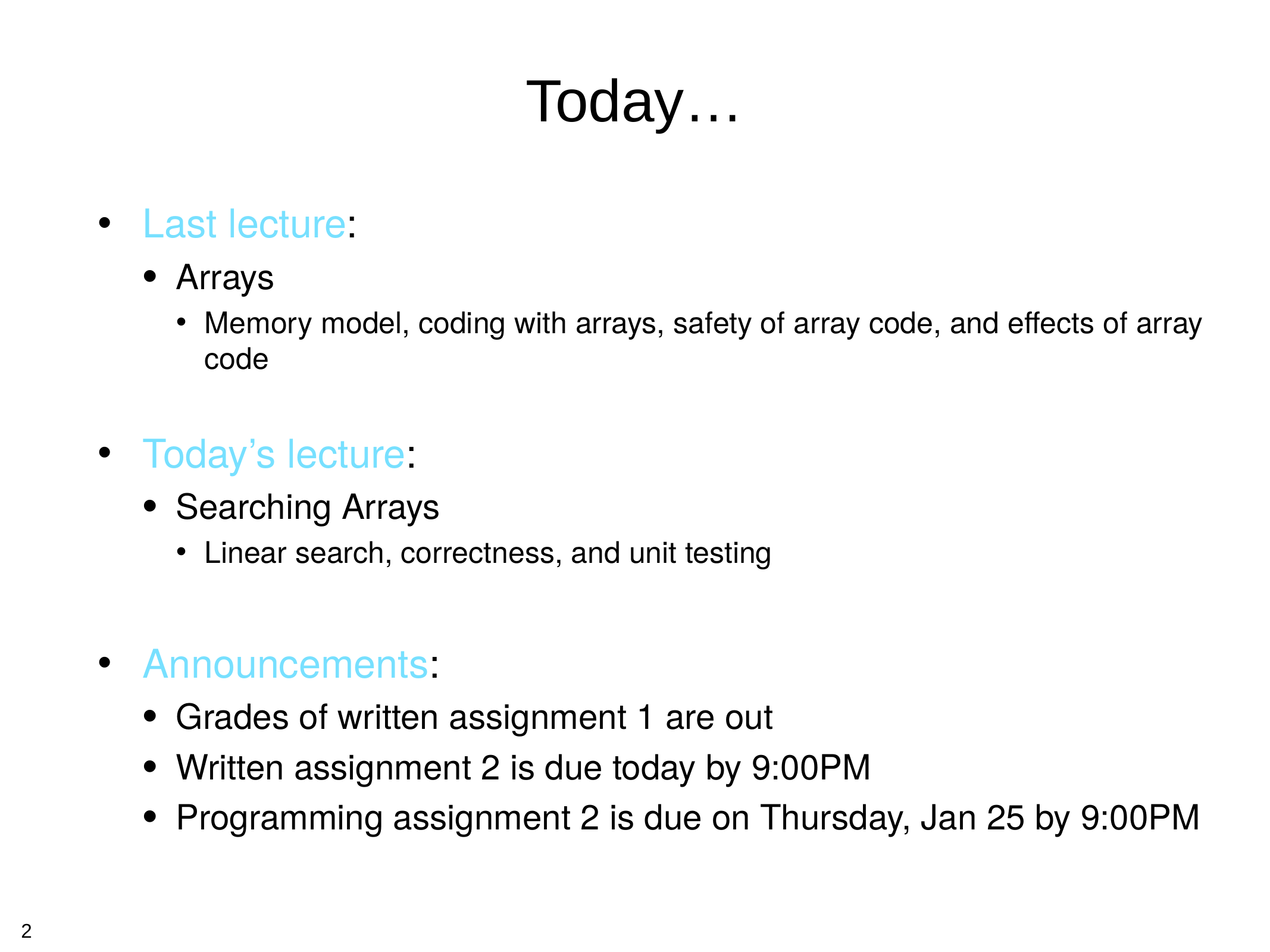

# Today…
Last lecture:
Arrays
Memory model, coding with arrays, safety of array code, and effects of array code

Today’s lecture:
Searching Arrays
Linear search, correctness, and unit testing

Announcements:
Grades of written assignment 1 are out
Written assignment 2 is due today by 9:00PM
Programming assignment 2 is due on Thursday, Jan 25 by 9:00PM

2